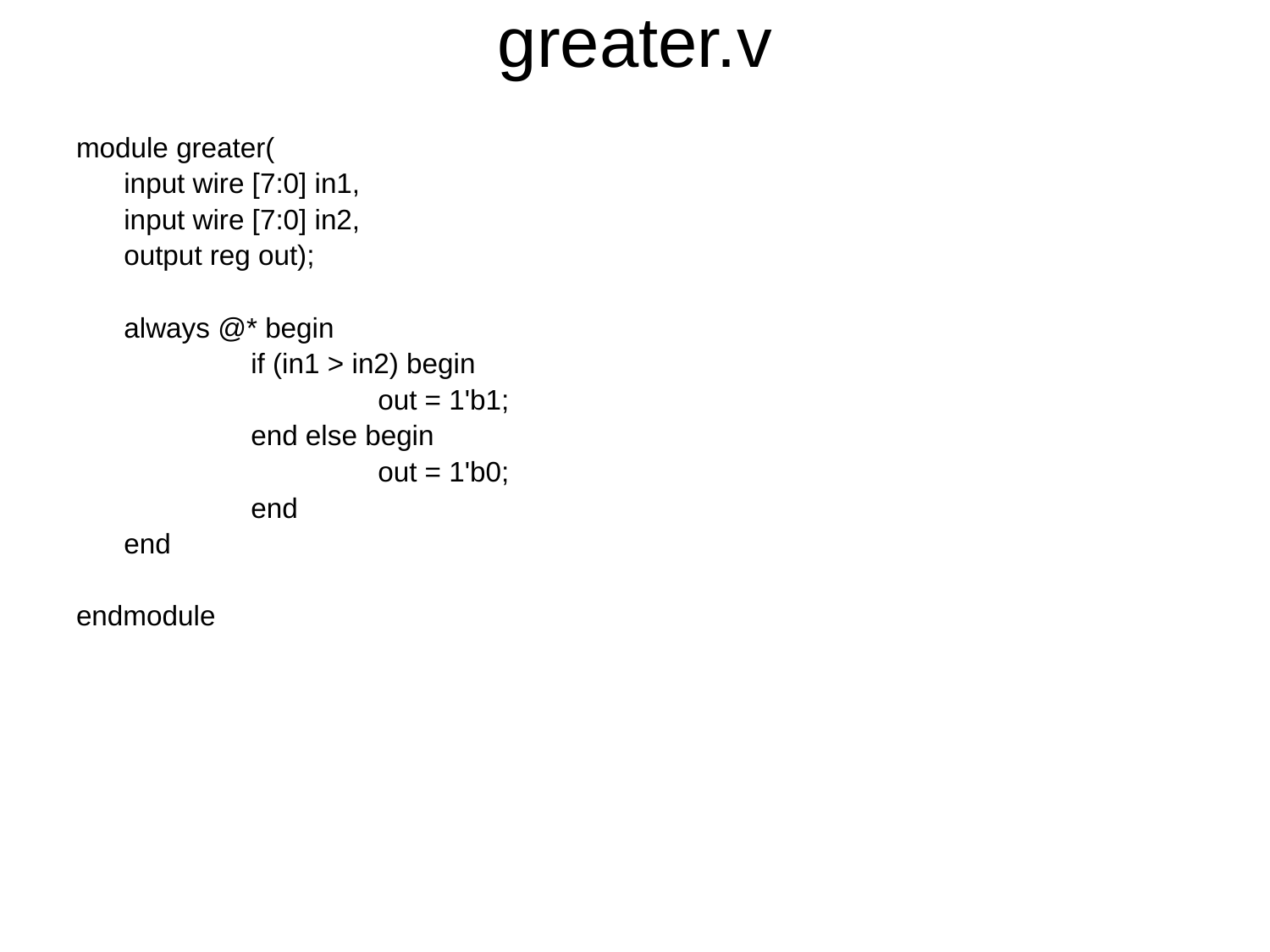

# greater.v
module greater(
	input wire [7:0] in1,
	input wire [7:0] in2,
	output reg out);

	always @* begin
		if (in1 > in2) begin
			out = 1'b1;
		end else begin
			out = 1'b0;
		end
	end

endmodule